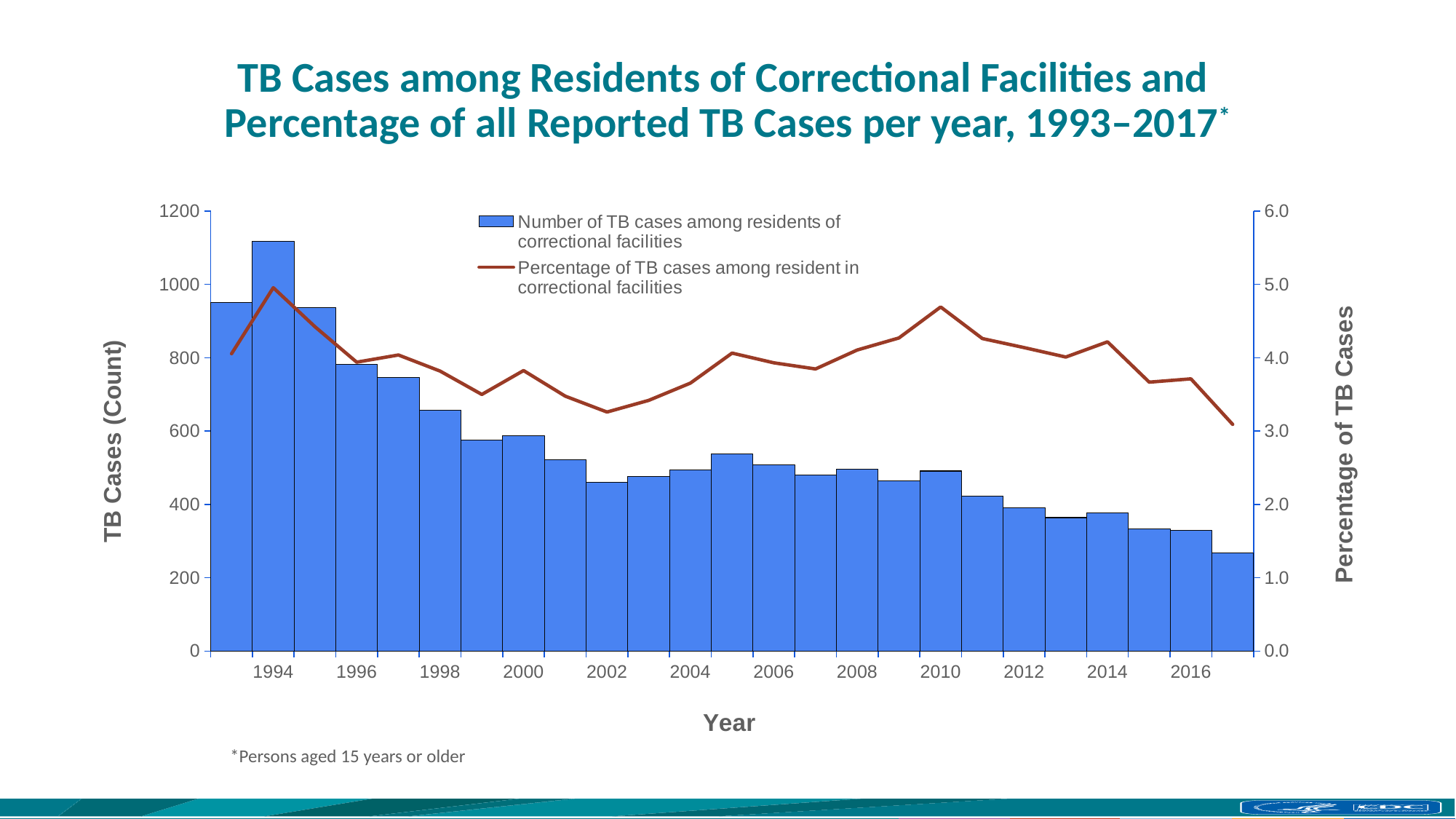

# TB Cases among Residents of Correctional Facilities and Percentage of all Reported TB Cases per year, 1993–2017*

### Chart

| Category | Number of TB cases among residents of correctional facilities | Percentage of TB cases among resident in correctional facilities |
|---|---|---|
|  | 950.0 | 4.055496264674493 |
| 1994 | 1117.0 | 4.955414577880307 |
|  | 937.0 | 4.422940759971678 |
| 1996 | 782.0 | 3.9397450753186556 |
|  | 747.0 | 4.0380561111411435 |
| 1998 | 657.0 | 3.8177697716311227 |
|  | 576.0 | 3.4996050792879276 |
| 2000 | 587.0 | 3.825599582898853 |
|  | 522.0 | 3.4765234765234765 |
| 2002 | 460.0 | 3.260099220411056 |
|  | 476.0 | 3.418557885665039 |
| 2004 | 495.0 | 3.6542152664993353 |
|  | 537.0 | 4.063871651278947 |
| 2006 | 508.0 | 3.9309757796177363 |
|  | 481.0 | 3.847384418493041 |
| 2008 | 497.0 | 4.105741429161504 |
|  | 464.0 | 4.269807674611208 |
| 2010 | 491.0 | 4.6922782874617734 |
|  | 423.0 | 4.261535361676405 |
| 2012 | 391.0 | 4.138880067746375 |
|  | 364.0 | 4.009693765146508 |
| 2014 | 377.0 | 4.217002237136466 |
|  | 334.0 | 3.6675085099374107 |
| 2016 | 329.0 | 3.7124802527646126 |
|  | 268.0 | 3.091832025842178 |
*Persons aged 15 years or older